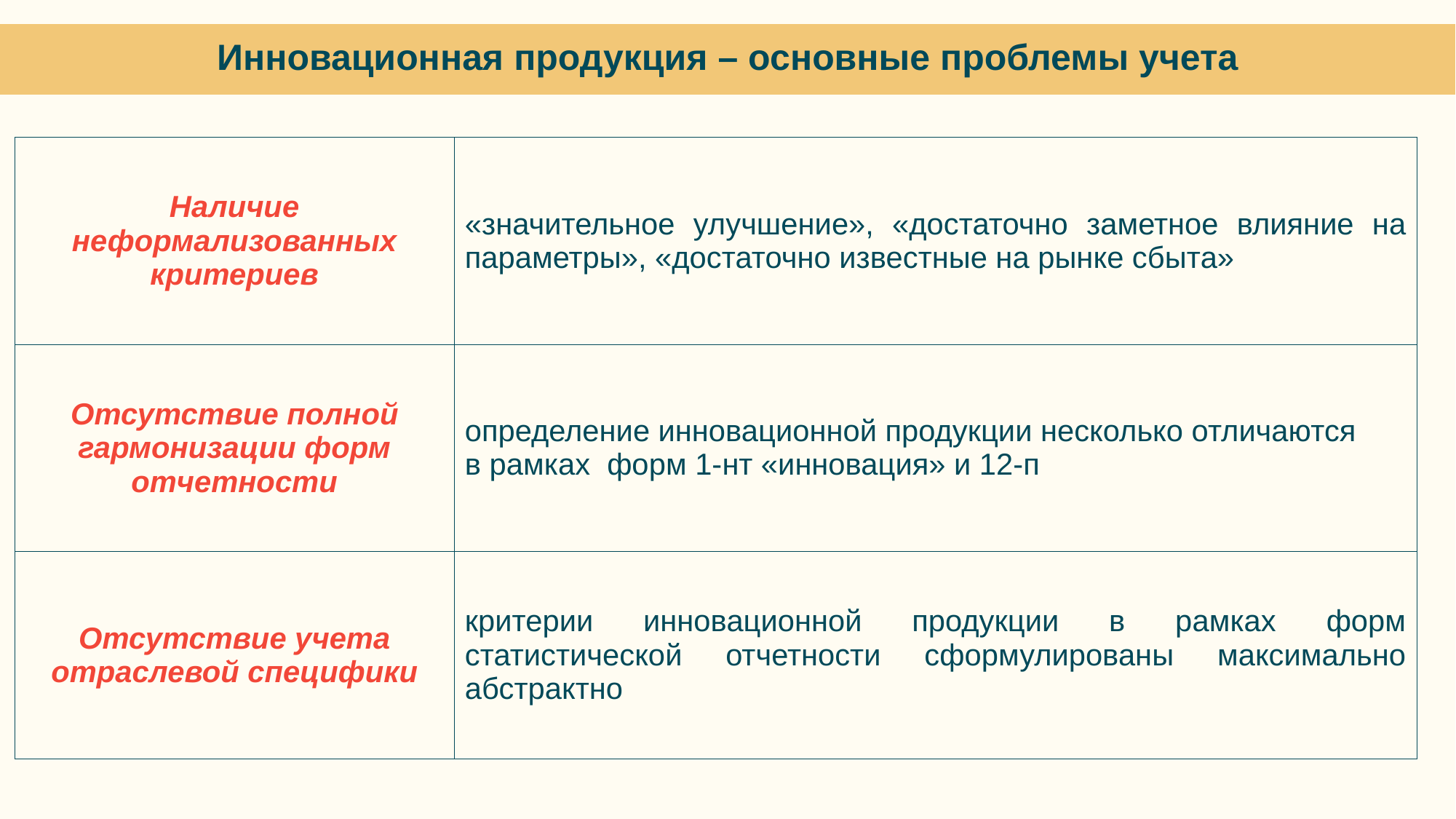

Инновационная продукция – основные проблемы учета
| Наличие неформализованных критериев | «значительное улучшение», «достаточно заметное влияние на параметры», «достаточно известные на рынке сбыта» |
| --- | --- |
| Отсутствие полной гармонизации форм отчетности | определение инновационной продукции несколько отличаются в рамках форм 1-нт «инновация» и 12-п |
| Отсутствие учета отраслевой специфики | критерии инновационной продукции в рамках форм статистической отчетности сформулированы максимально абстрактно |